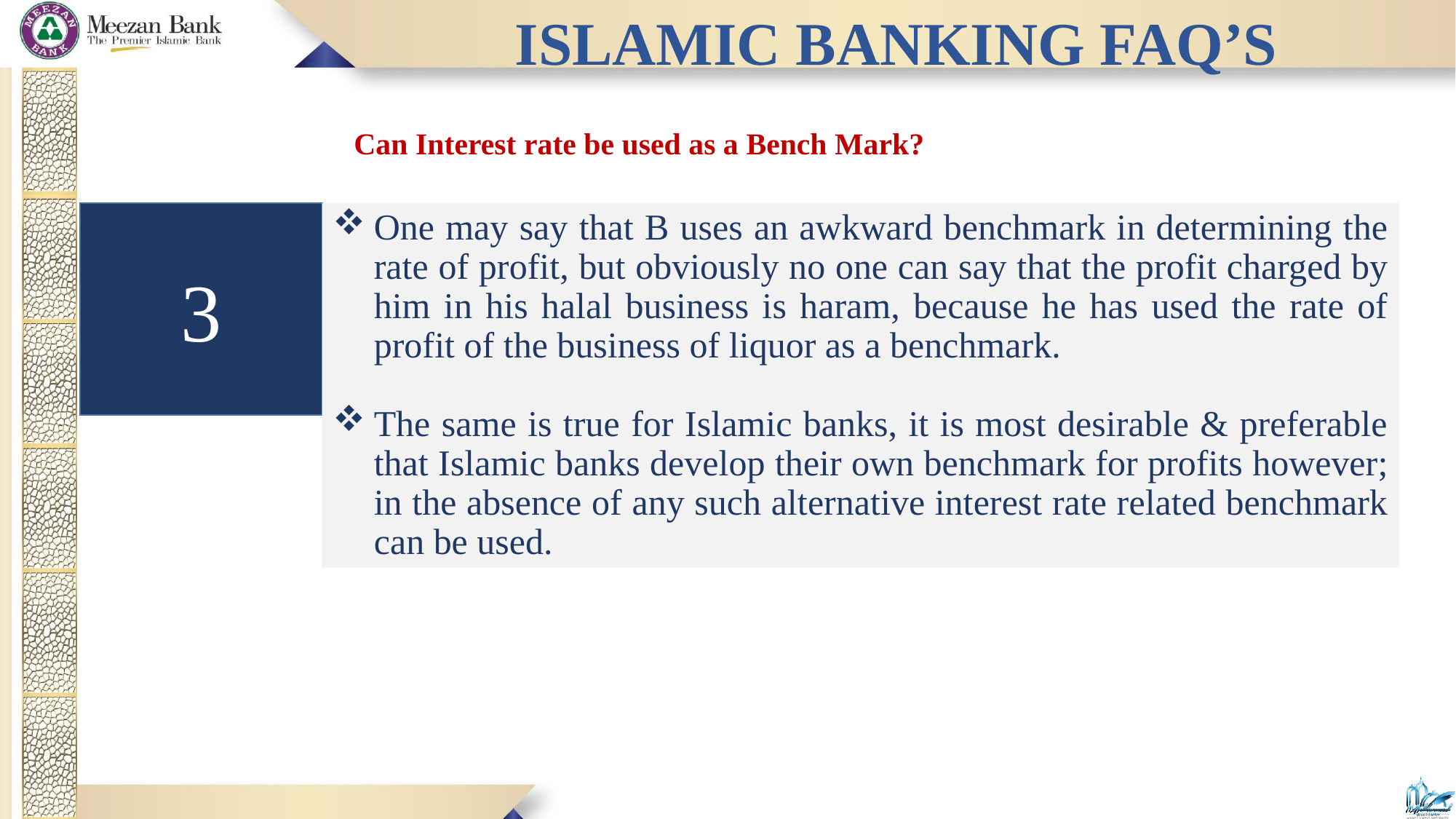

Islamic Banking FAQ’s
Can Interest rate be used as a Bench Mark?
3
One may say that B uses an awkward benchmark in determining the rate of profit, but obviously no one can say that the profit charged by him in his halal business is haram, because he has used the rate of profit of the business of liquor as a benchmark.

The same is true for Islamic banks, it is most desirable & preferable that Islamic banks develop their own benchmark for profits however; in the absence of any such alternative interest rate related benchmark can be used.